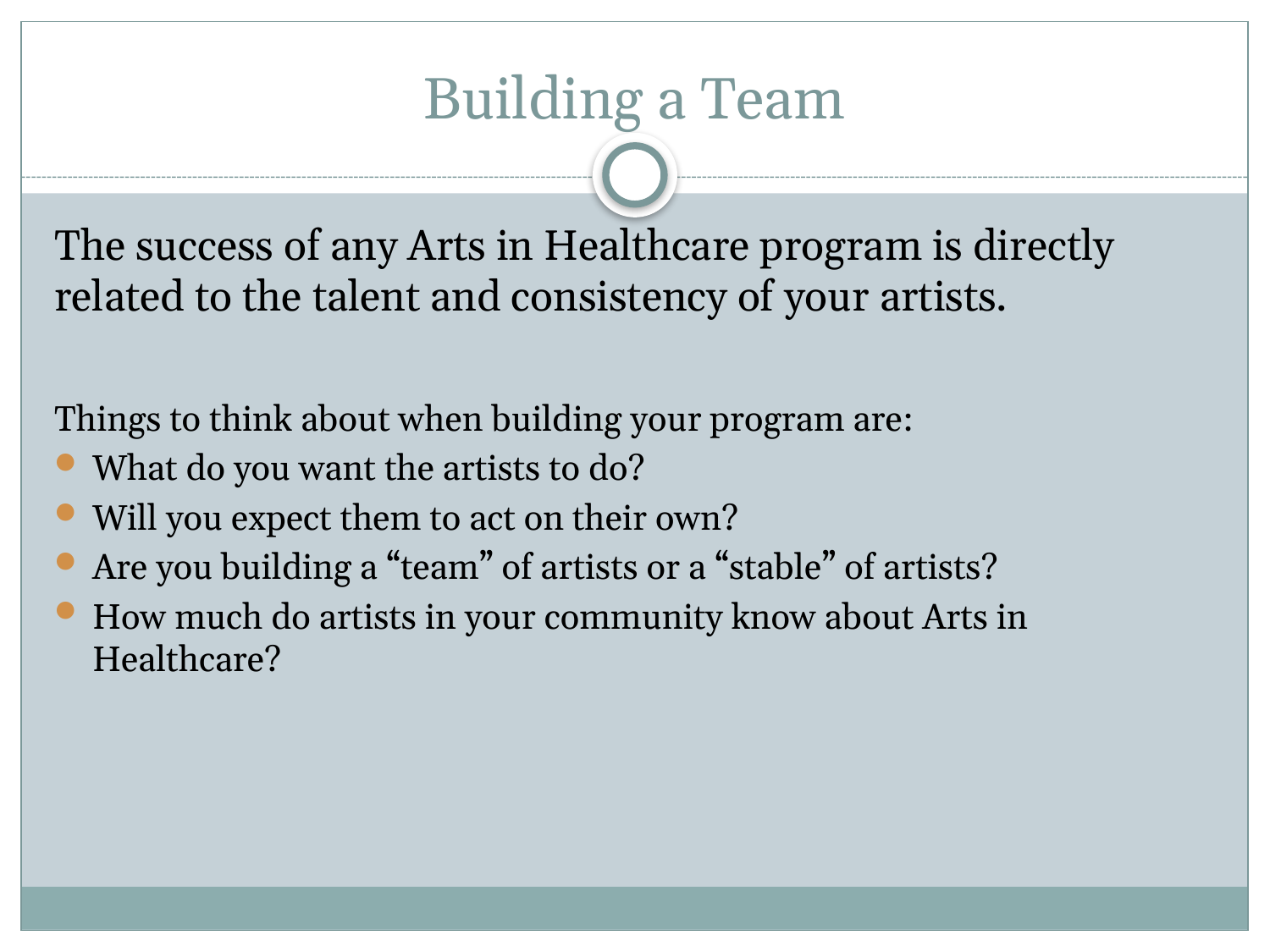

# Building a Team
The success of any Arts in Healthcare program is directly related to the talent and consistency of your artists.

Things to think about when building your program are:
What do you want the artists to do?
Will you expect them to act on their own?
Are you building a “team” of artists or a “stable” of artists?
How much do artists in your community know about Arts in Healthcare?